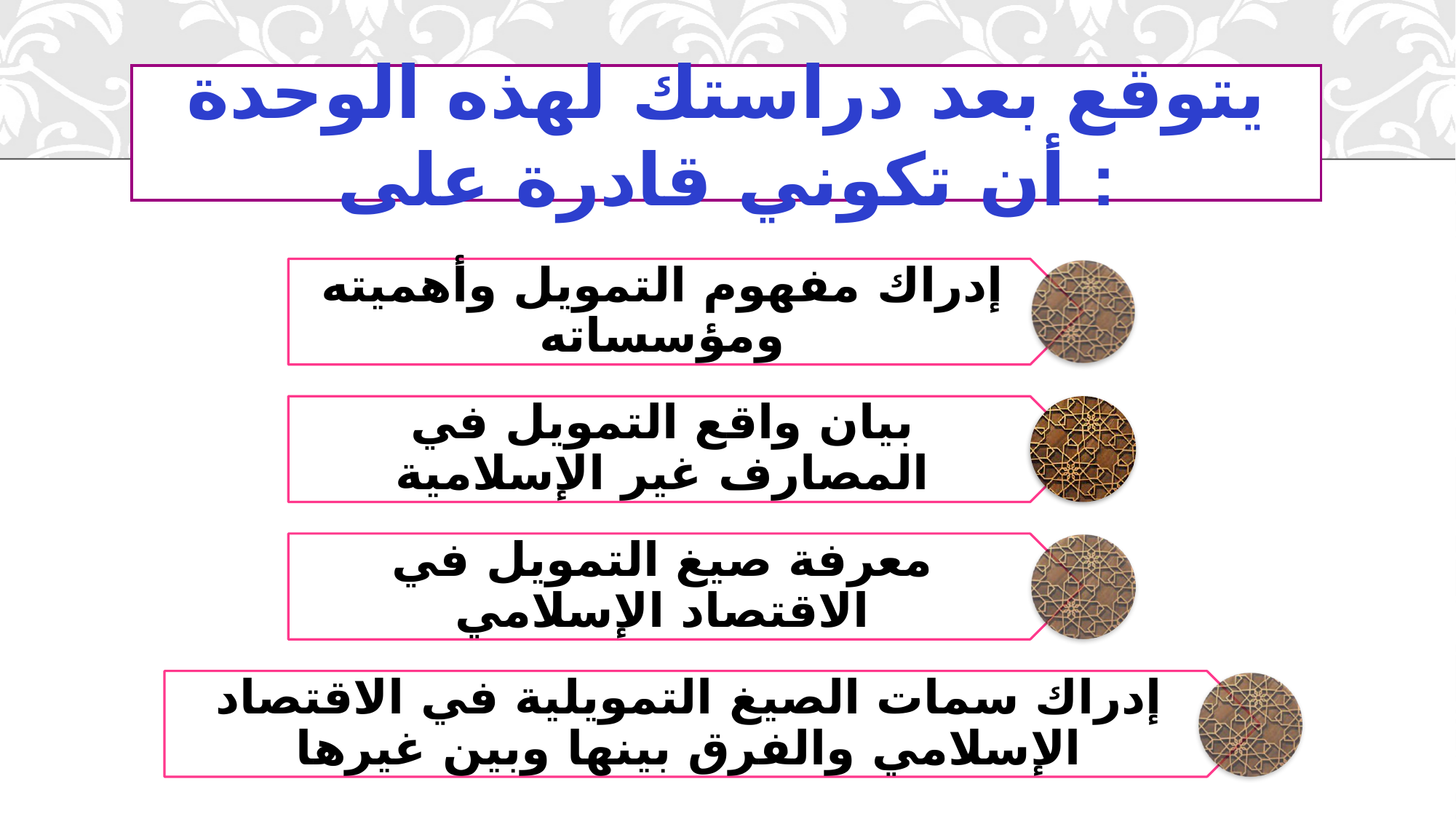

# يتوقع بعد دراستك لهذه الوحدة أن تكوني قادرة على :

إدراك مفهوم التمويل وأهميته ومؤسساته
بيان واقع التمويل في المصارف غير الإسلامية
معرفة صيغ التمويل في الاقتصاد الإسلامي
إدراك سمات الصيغ التمويلية في الاقتصاد الإسلامي والفرق بينها وبين غيرها